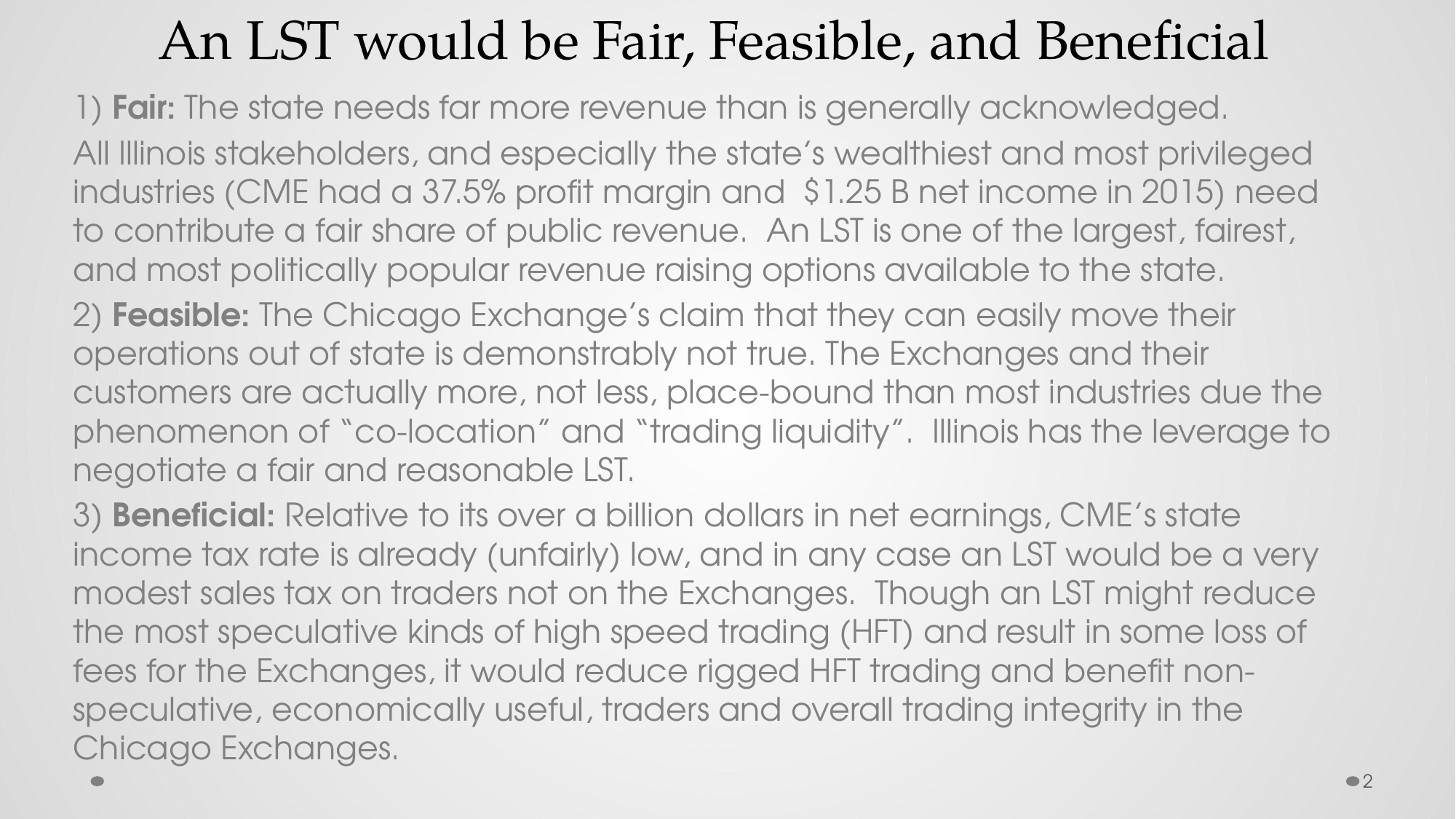

# An LST would be Fair, Feasible, and Beneficial
1) Fair: The state needs far more revenue than is generally acknowledged.
All Illinois stakeholders, and especially the state’s wealthiest and most privileged industries (CME had a 37.5% profit margin and  $1.25 B net income in 2015) need to contribute a fair share of public revenue.  An LST is one of the largest, fairest, and most politically popular revenue raising options available to the state.
2) Feasible: The Chicago Exchange’s claim that they can easily move their operations out of state is demonstrably not true. The Exchanges and their customers are actually more, not less, place-bound than most industries due the phenomenon of “co-location” and “trading liquidity”.  Illinois has the leverage to negotiate a fair and reasonable LST.
3) Beneficial: Relative to its over a billion dollars in net earnings, CME’s state income tax rate is already (unfairly) low, and in any case an LST would be a very modest sales tax on traders not on the Exchanges.  Though an LST might reduce the most speculative kinds of high speed trading (HFT) and result in some loss of fees for the Exchanges, it would reduce rigged HFT trading and benefit non-speculative, economically useful, traders and overall trading integrity in the Chicago Exchanges.

2